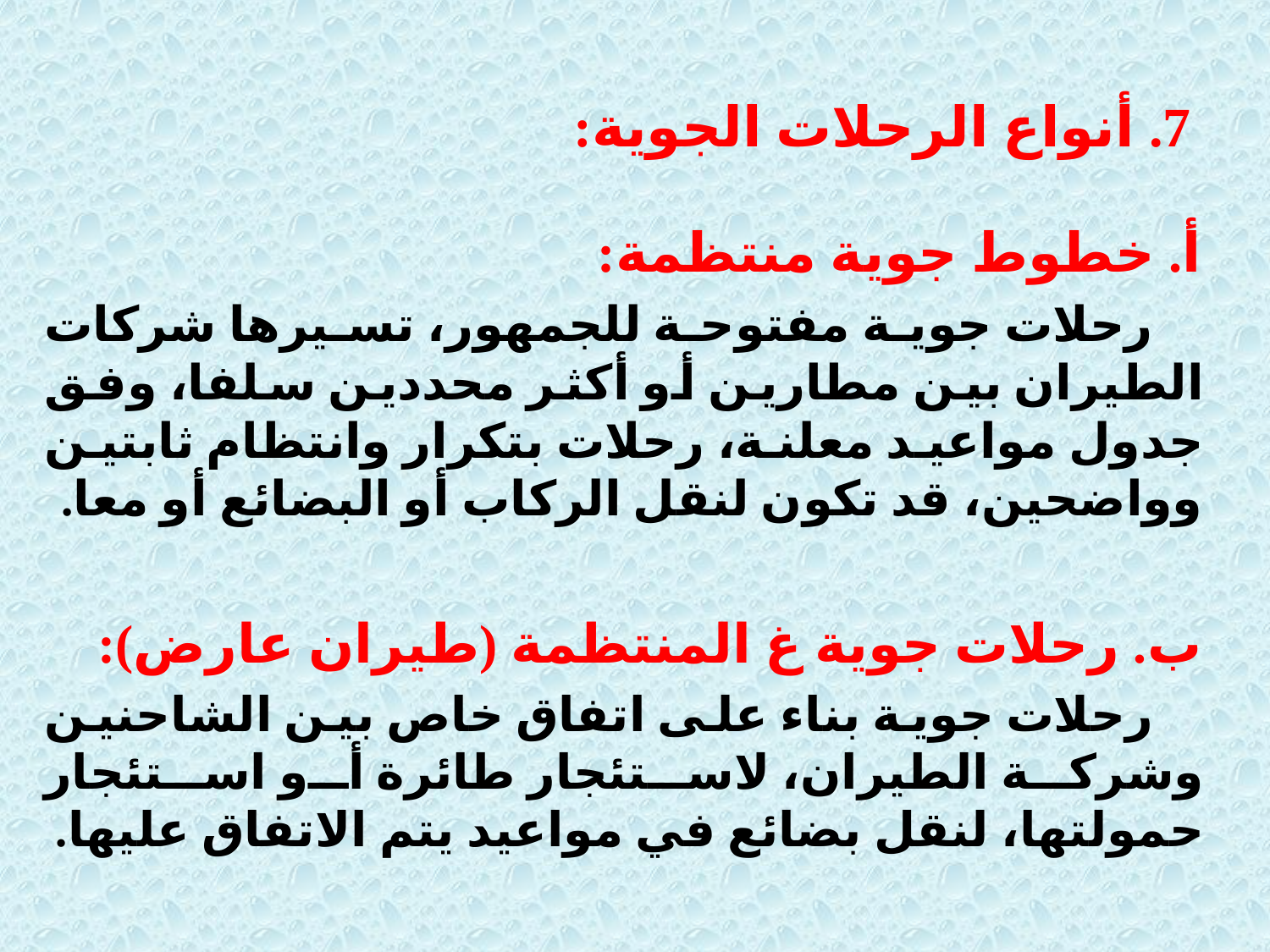

7. أنواع الرحلات الجوية:
أ. خطوط جوية منتظمة:
    رحلات جوية مفتوحة للجمهور، تسيرها شركات الطيران بين مطارين أو أكثر محددين سلفا، وفق جدول مواعيد معلنة، رحلات بتكرار وانتظام ثابتين وواضحين، قد تكون لنقل الركاب أو البضائع أو معا.
ب. رحلات جوية غ المنتظمة (طيران عارض):
    رحلات جوية بناء على اتفاق خاص بين الشاحنين وشركة الطيران، لاستئجار طائرة أو استئجار حمولتها، لنقل بضائع في مواعيد يتم الاتفاق عليها.